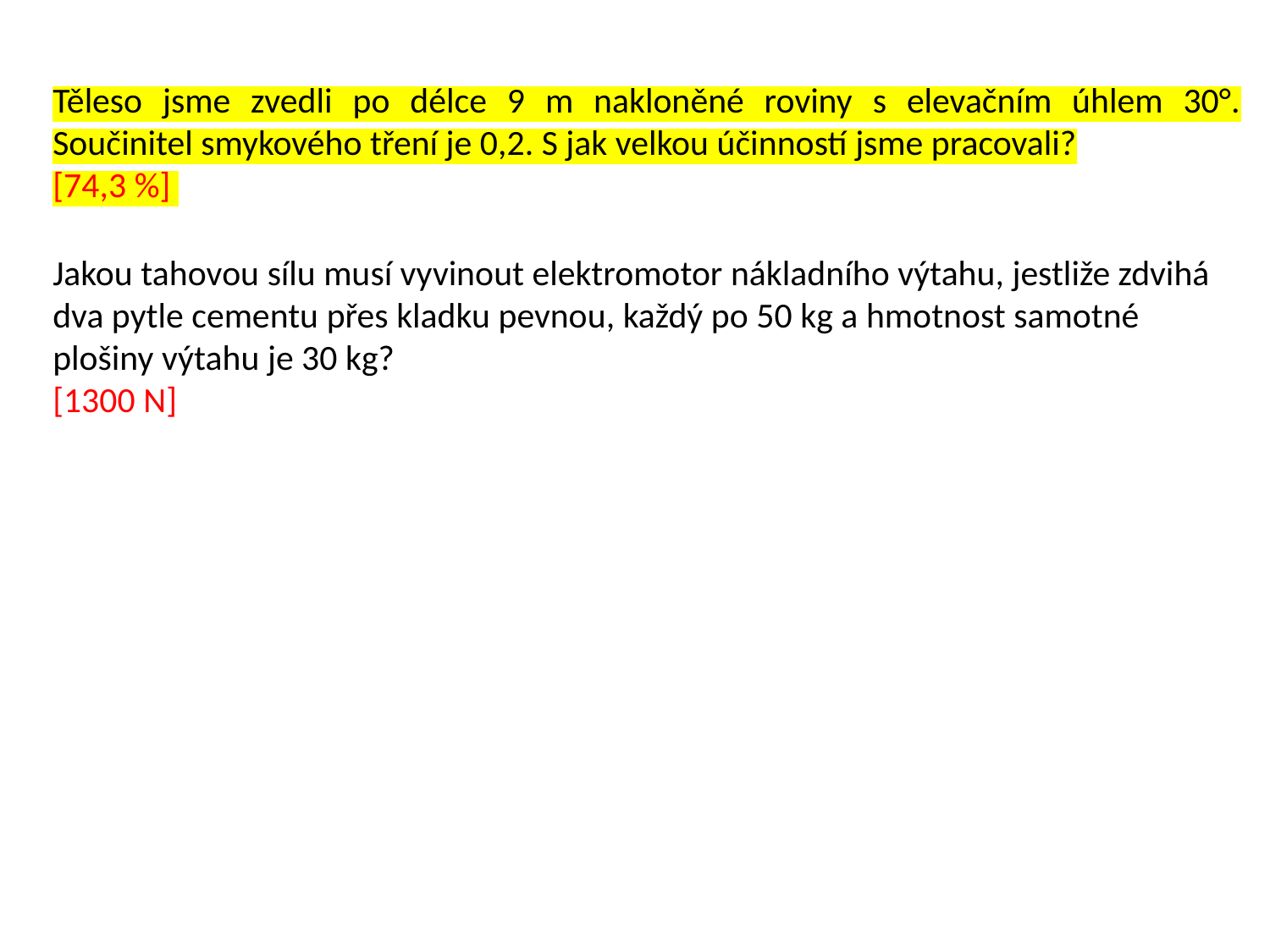

Těleso jsme zvedli po délce 9 m nakloněné roviny s elevačním úhlem 30°. Součinitel smykového tření je 0,2. S jak velkou účinností jsme pracovali?
[74,3 %]
Jakou tahovou sílu musí vyvinout elektromotor nákladního výtahu, jestliže zdvihá dva pytle cementu přes kladku pevnou, každý po 50 kg a hmotnost samotné plošiny výtahu je 30 kg?
[1300 N]